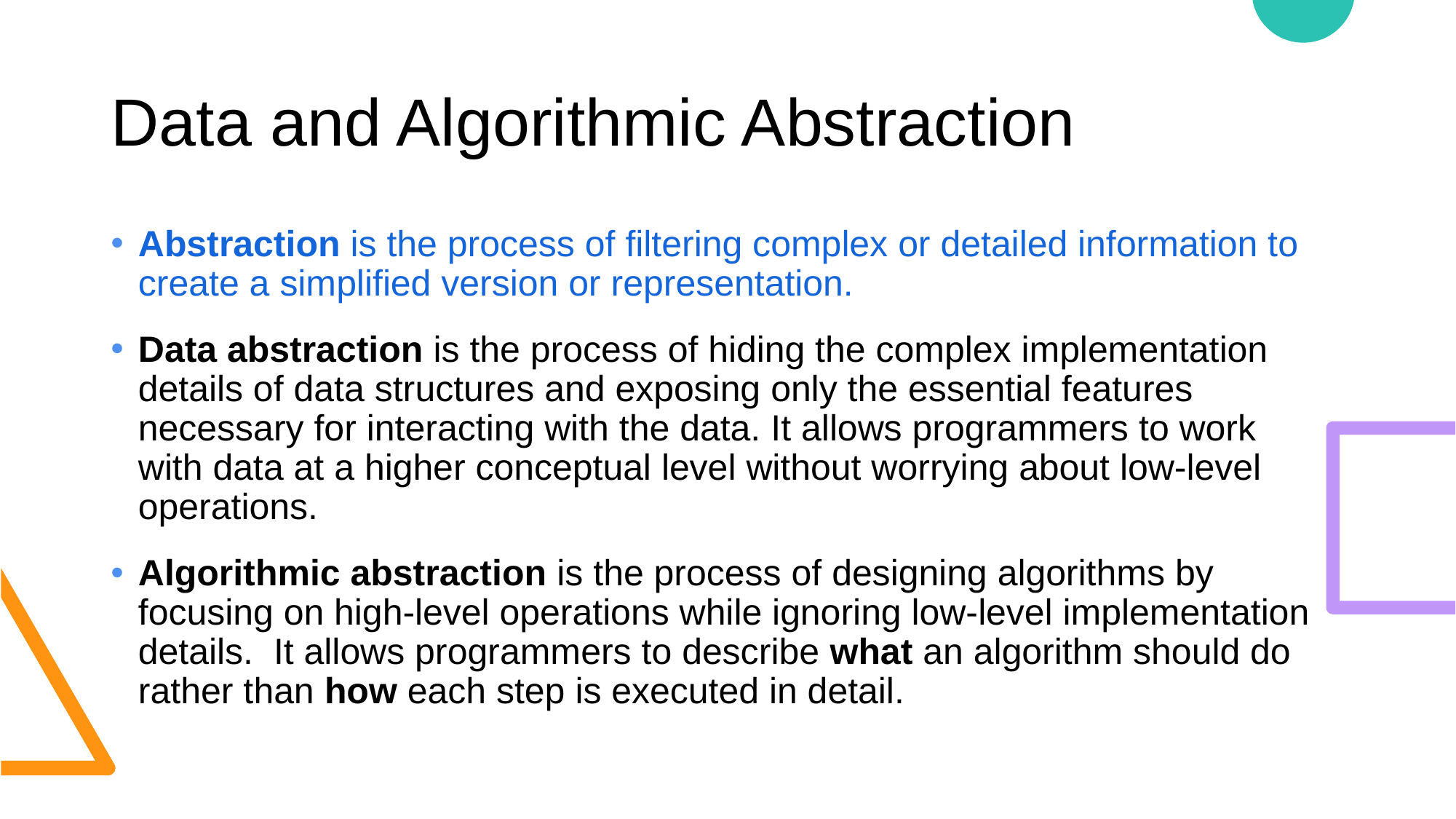

# Data and Algorithmic Abstraction
Abstraction is the process of filtering complex or detailed information to create a simplified version or representation.
Data abstraction is the process of hiding the complex implementation details of data structures and exposing only the essential features necessary for interacting with the data. It allows programmers to work with data at a higher conceptual level without worrying about low-level operations.
Algorithmic abstraction is the process of designing algorithms by focusing on high-level operations while ignoring low-level implementation details.  It allows programmers to describe what an algorithm should do rather than how each step is executed in detail.